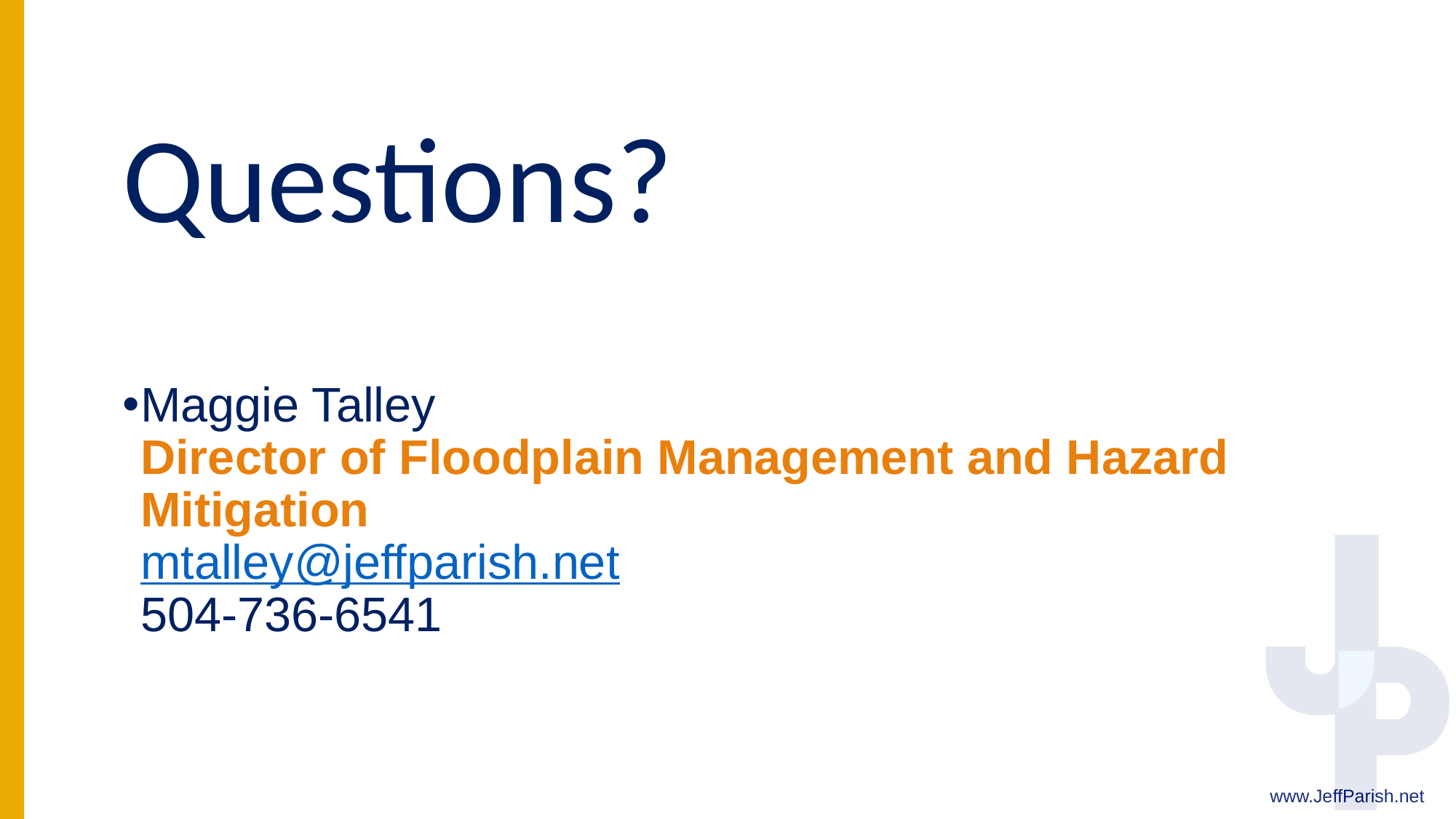

Questions?

Maggie Talley
Director of Floodplain Management and Hazard Mitigation
mtalley@jeffparish.net
504-736-6541